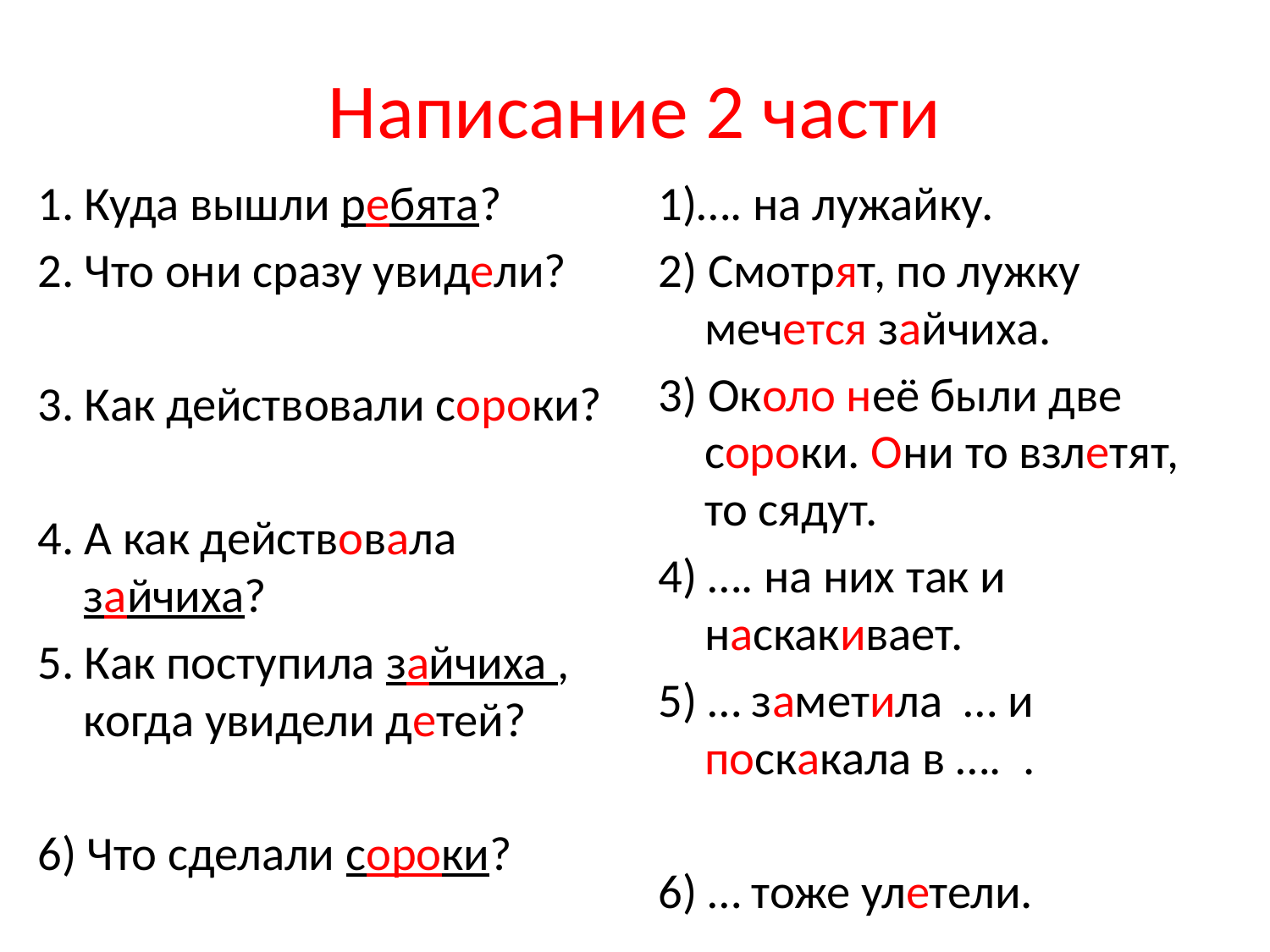

# Написание 2 части
1. Куда вышли ребята?
2. Что они сразу увидели?

3. Как действовали сороки?

4. А как действовала зайчиха?
5. Как поступила зайчиха , когда увидели детей?

6) Что сделали сороки?

1)…. на лужайку.
2) Смотрят, по лужку мечется зайчиха.
3) Около неё были две сороки. Они то взлетят, то сядут.
4) …. на них так и наскакивает.
5) … заметила  … и поскакала в ….  .

6) … тоже улетели.